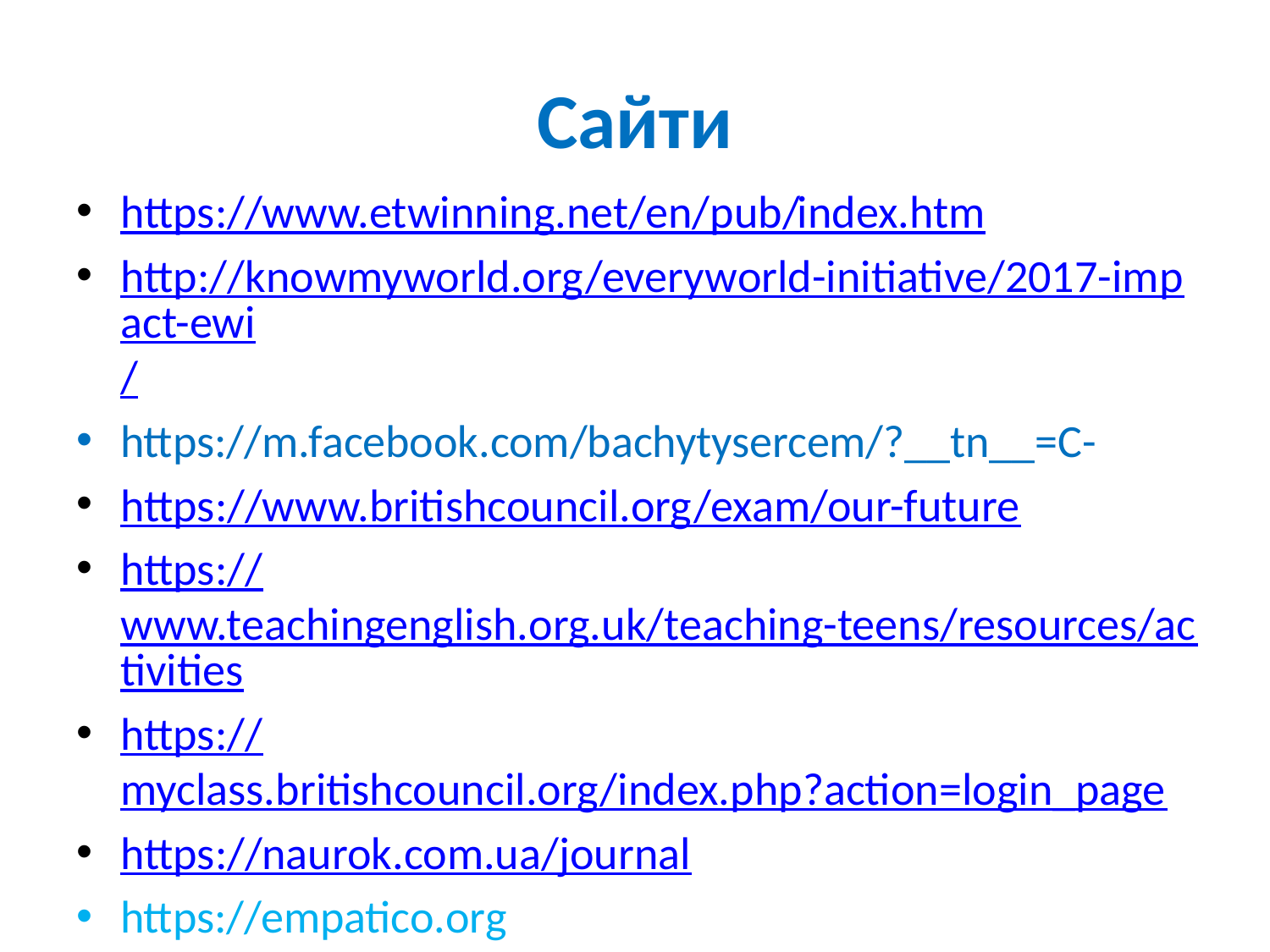

# Сайти
https://www.etwinning.net/en/pub/index.htm
http://knowmyworld.org/everyworld-initiative/2017-impact-ewi/
https://m.facebook.com/bachytysercem/?__tn__=C-
https://www.britishcouncil.org/exam/our-future
https://www.teachingenglish.org.uk/teaching-teens/resources/activities
https://myclass.britishcouncil.org/index.php?action=login_page
https://naurok.com.ua/journal
https://empatico.org
 school-sobivce.ucoz.ua